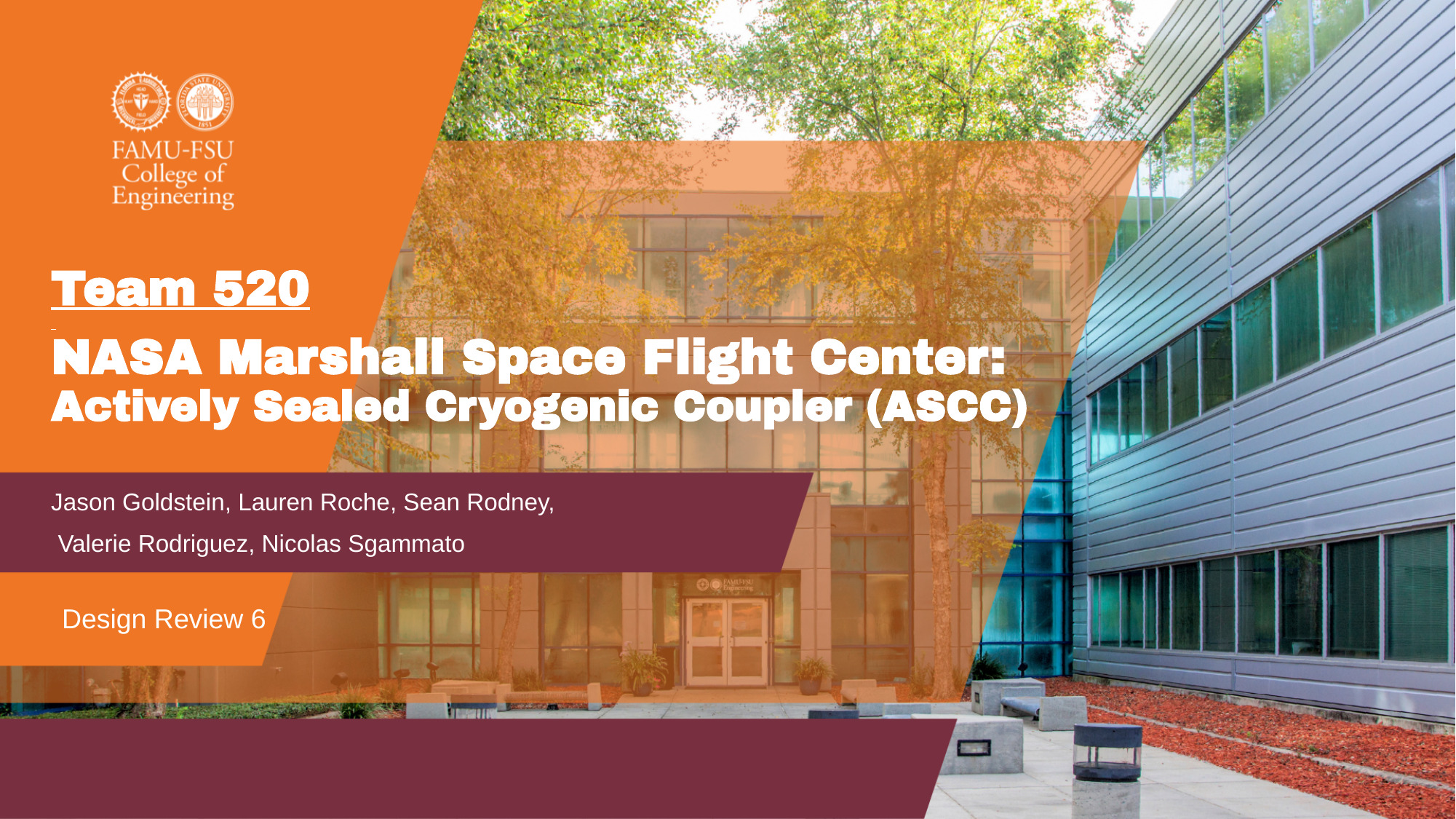

# Team 520 NASA Marshall Space Flight Center: Actively Sealed Cryogenic Coupler (ASCC)
Jason Goldstein, Lauren Roche, Sean Rodney,
 Valerie Rodriguez, Nicolas Sgammato
Design Review 6